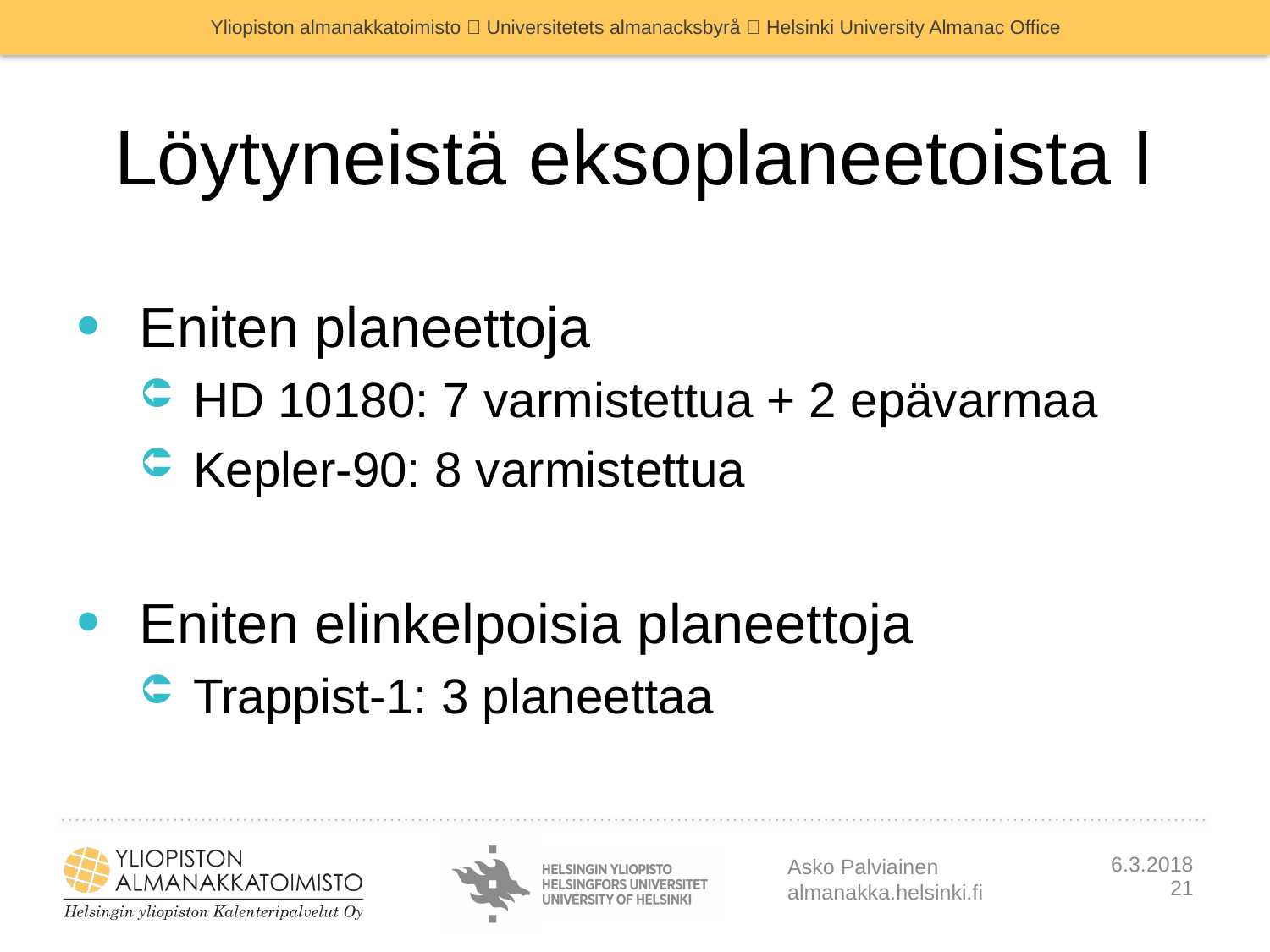

# Löytyneistä eksoplaneetoista I
 Eniten planeettoja
 HD 10180: 7 varmistettua + 2 epävarmaa
 Kepler-90: 8 varmistettua

 Eniten elinkelpoisia planeettoja
 Trappist-1: 3 planeettaa
Asko Palviainen
almanakka.helsinki.fi
6.3.2018
21